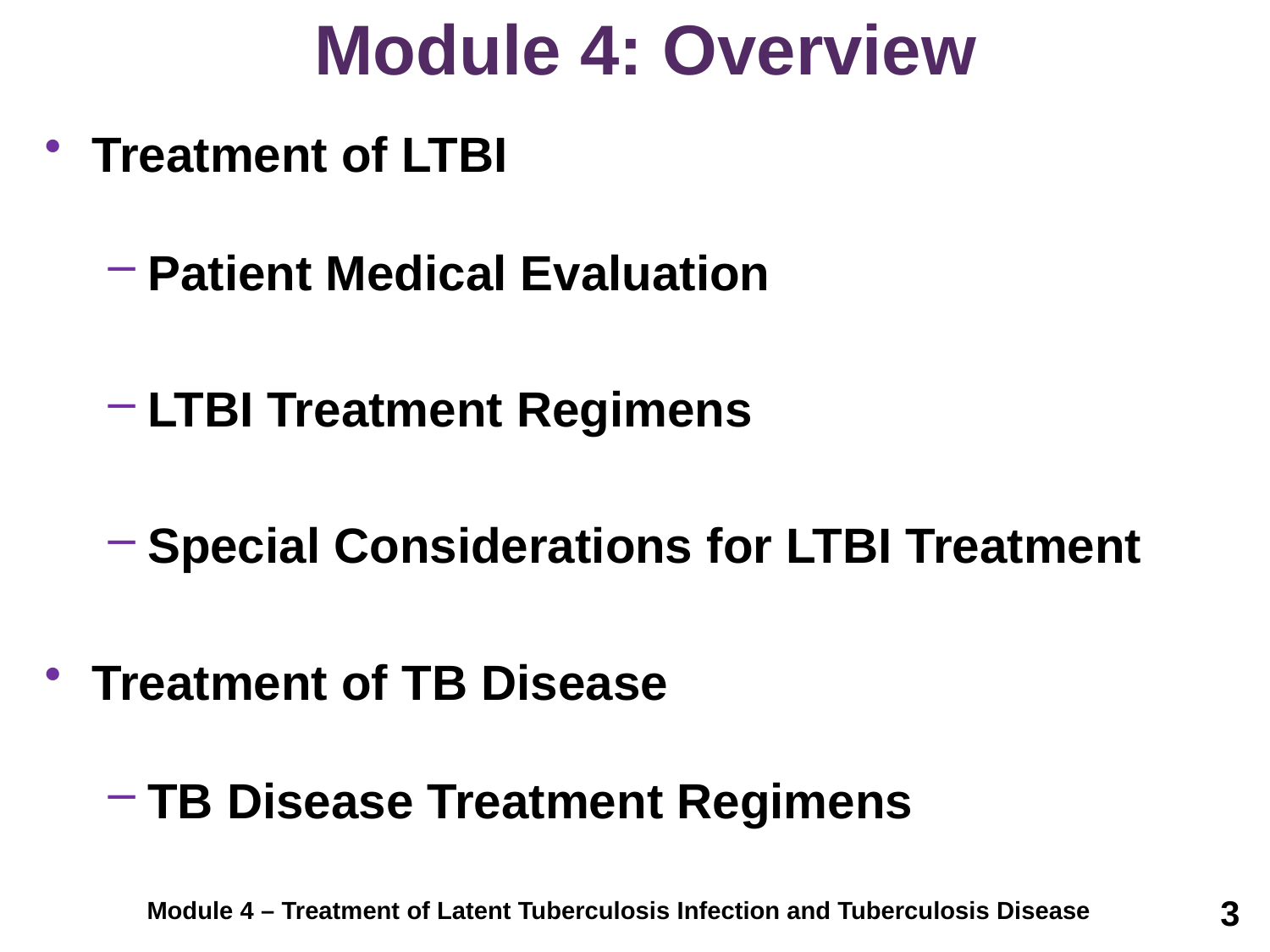

# Module 4: Overview
Treatment of LTBI

Patient Medical Evaluation

LTBI Treatment Regimens

Special Considerations for LTBI Treatment

Treatment of TB Disease

TB Disease Treatment Regimens
3
Module 4 – Treatment of Latent Tuberculosis Infection and Tuberculosis Disease